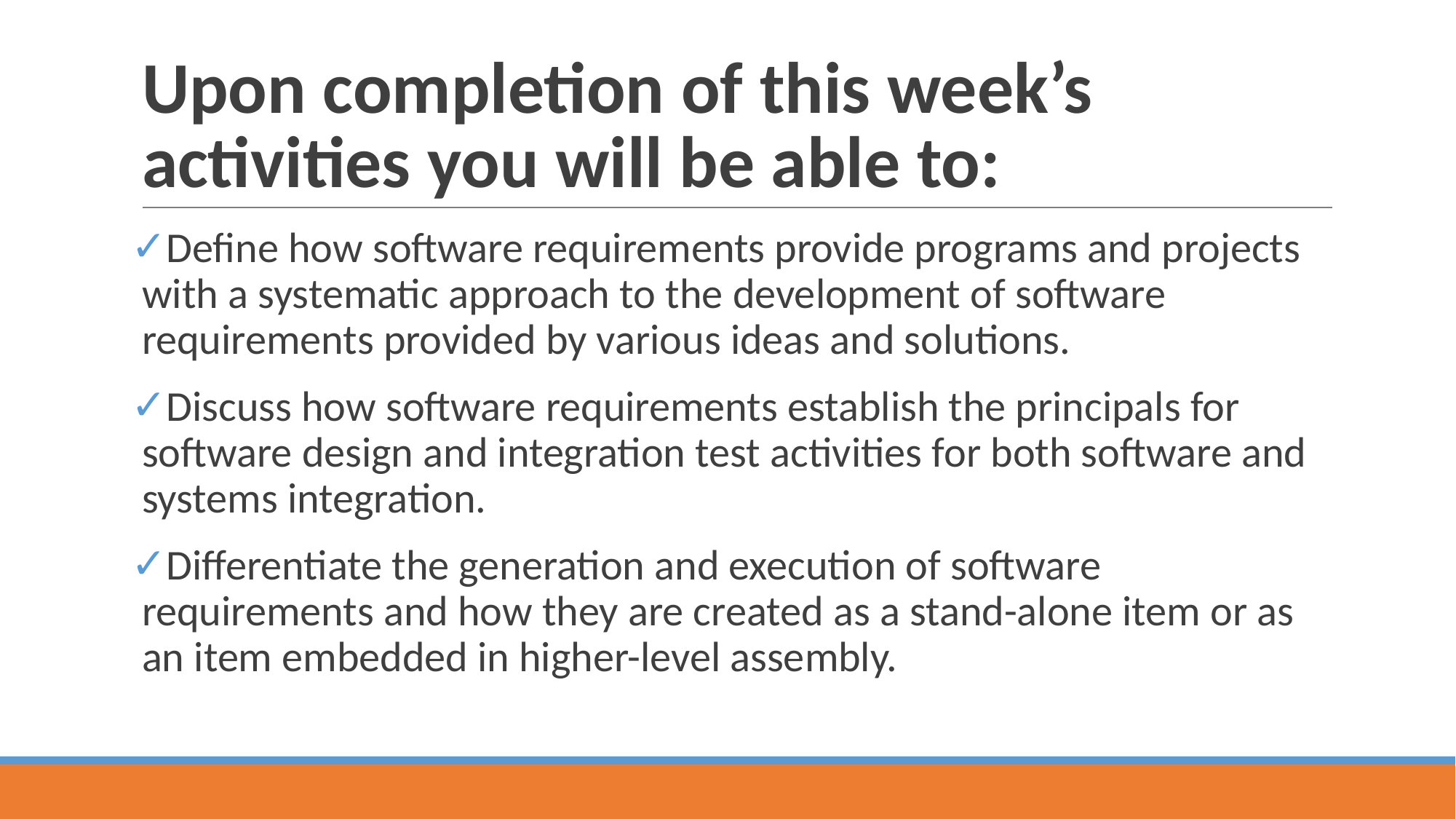

# Upon completion of this week’s activities you will be able to:
Define how software requirements provide programs and projects with a systematic approach to the development of software requirements pro­vided by various ideas and solutions.
Discuss how software requirements establish the principals for software design and integration test activities for both soft­ware and systems integration.
Differentiate the generation and execution of software requirements and how they are created as a stand-alone item or as an item embedded in higher-level assembly.